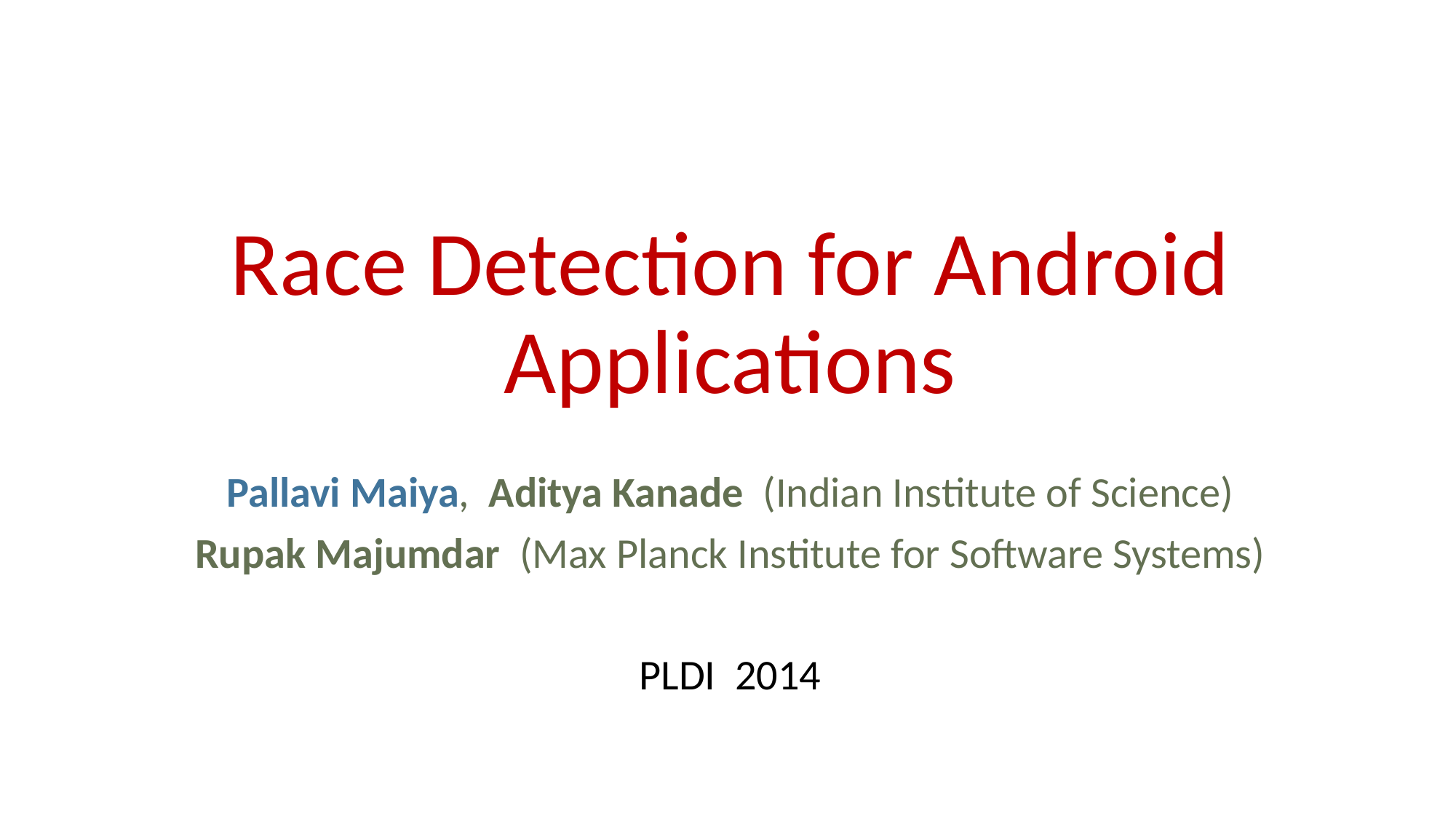

# Race Detection for Android Applications
Pallavi Maiya,  Aditya Kanade  (Indian Institute of Science)
Rupak Majumdar  (Max Planck Institute for Software Systems)

PLDI  2014